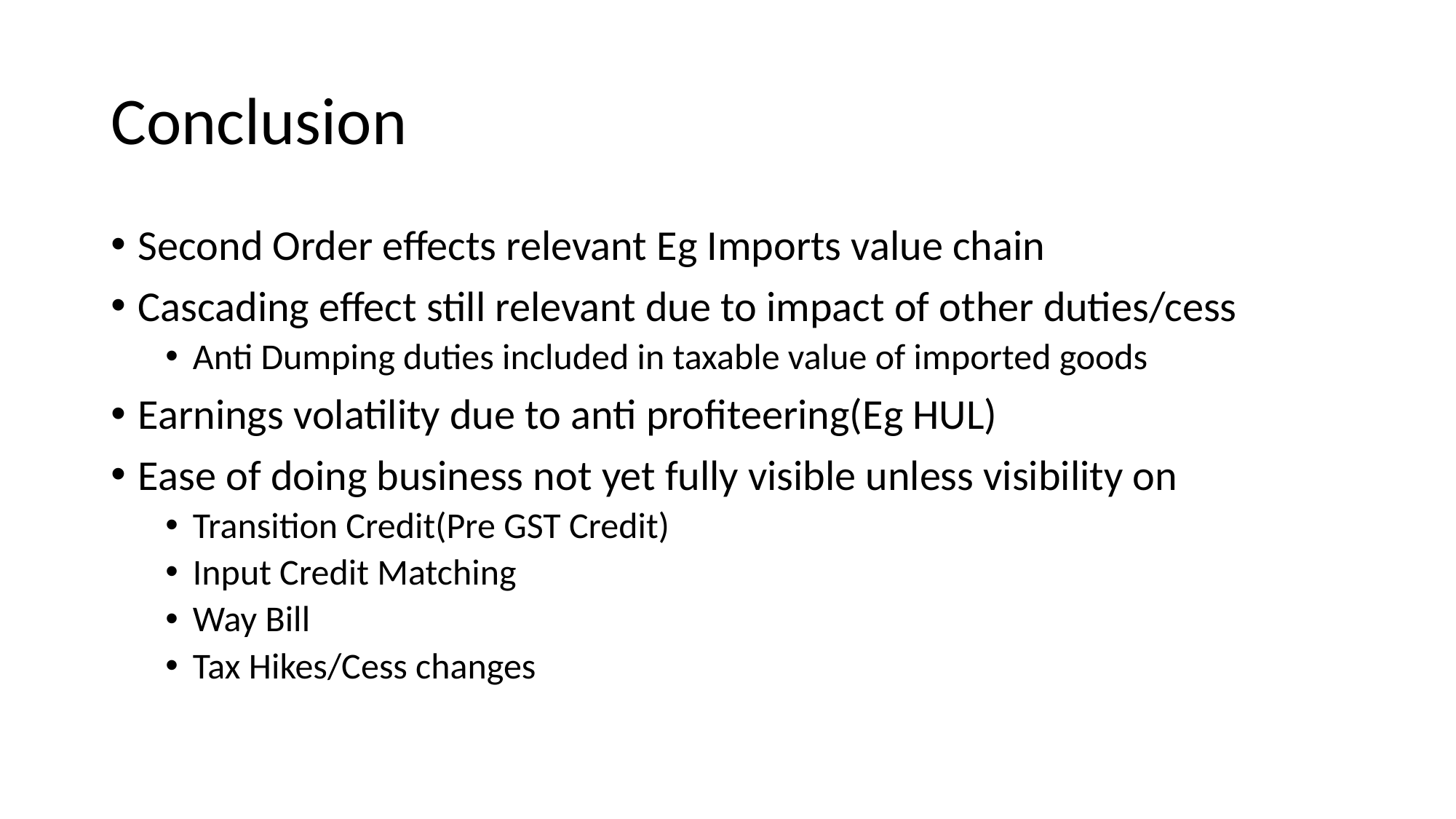

# Conclusion
Second Order effects relevant Eg Imports value chain
Cascading effect still relevant due to impact of other duties/cess
Anti Dumping duties included in taxable value of imported goods
Earnings volatility due to anti profiteering(Eg HUL)
Ease of doing business not yet fully visible unless visibility on
Transition Credit(Pre GST Credit)
Input Credit Matching
Way Bill
Tax Hikes/Cess changes